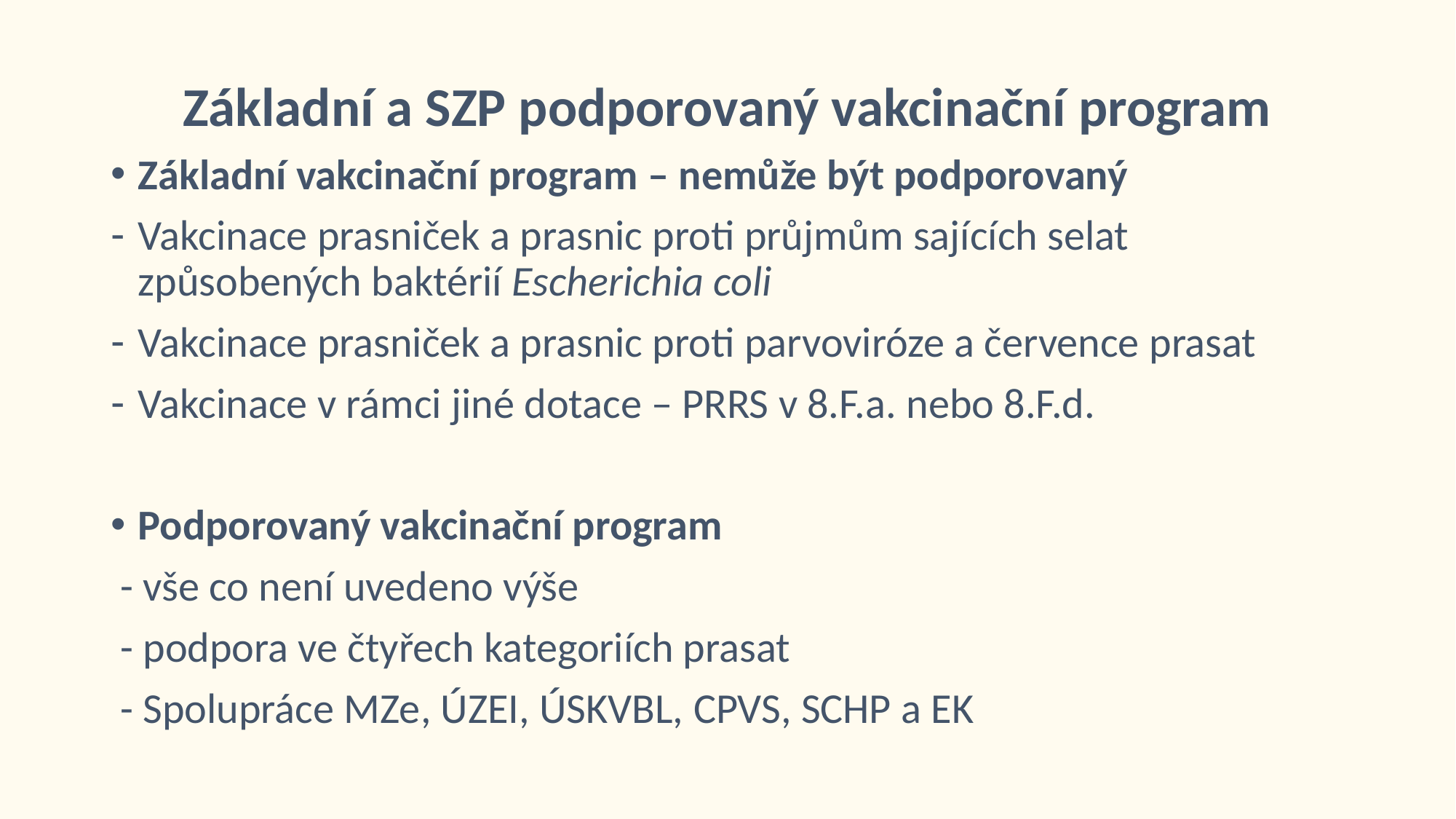

# Základní a SZP podporovaný vakcinační program
Základní vakcinační program – nemůže být podporovaný
Vakcinace prasniček a prasnic proti průjmům sajících selat způsobených baktérií Escherichia coli
Vakcinace prasniček a prasnic proti parvoviróze a července prasat
Vakcinace v rámci jiné dotace – PRRS v 8.F.a. nebo 8.F.d.

Podporovaný vakcinační program
 - vše co není uvedeno výše
 - podpora ve čtyřech kategoriích prasat
 - Spolupráce MZe, ÚZEI, ÚSKVBL, CPVS, SCHP a EK